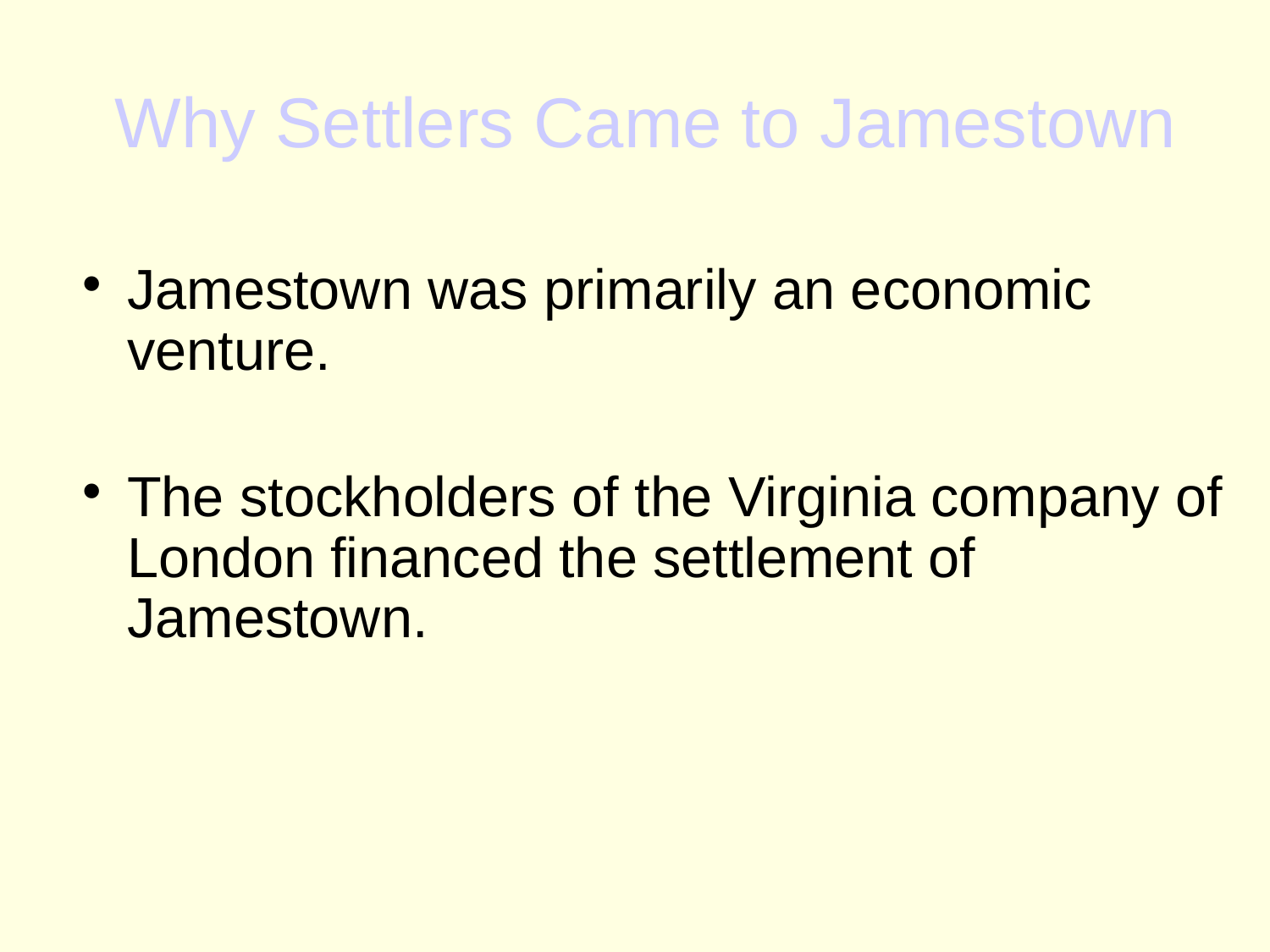

Why Settlers Came to Jamestown
Jamestown was primarily an economic venture.

The stockholders of the Virginia company of London financed the settlement of Jamestown.